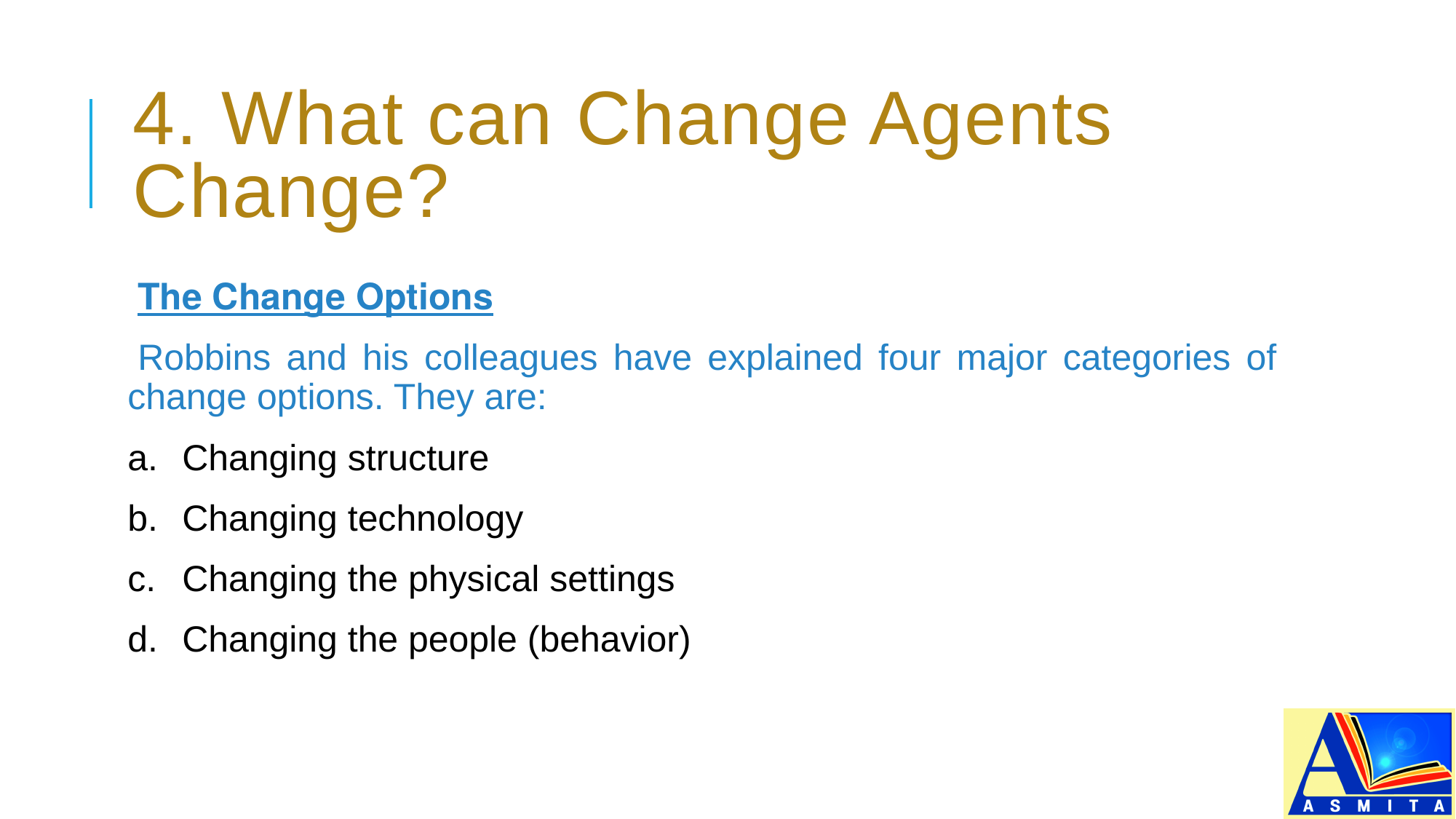

# 4. What can Change Agents Change?
The Change Options
Robbins and his colleagues have explained four major categories of change options. They are:
a.	Changing structure
b.	Changing technology
c.	Changing the physical settings
d.	Changing the people (behavior)